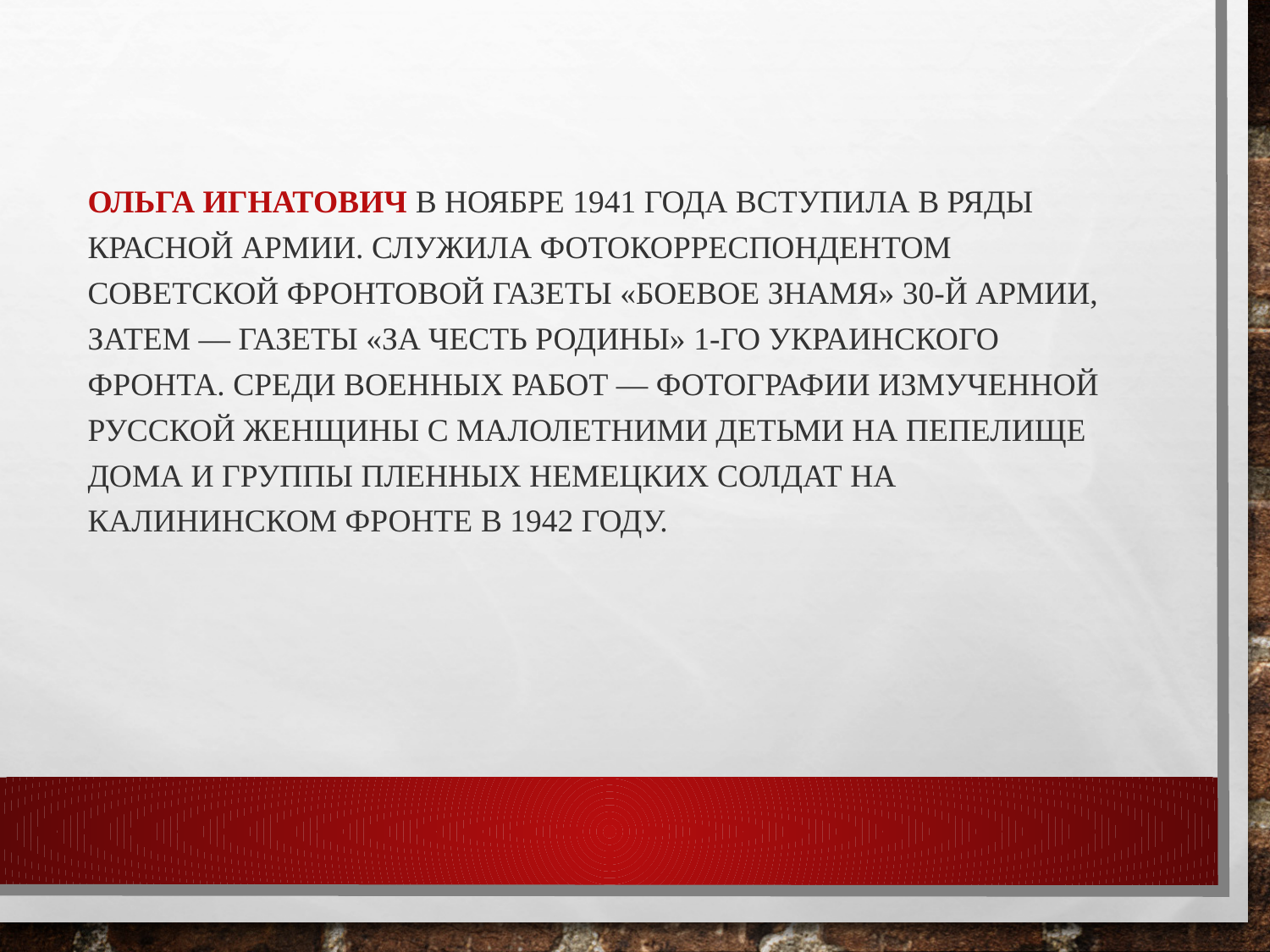

Ольга Игнатович В ноябре 1941 года вступила в ряды Красной армии. Служила фотокорреспондентом советской фронтовой газеты «Боевое знамя» 30-й армии, затем — газеты «За честь Родины» 1-го Украинского фронта. Среди военных работ — фотографии измученной русской женщины с малолетними детьми на пепелище дома и группы пленных немецких солдат на Калининском фронте в 1942 году.